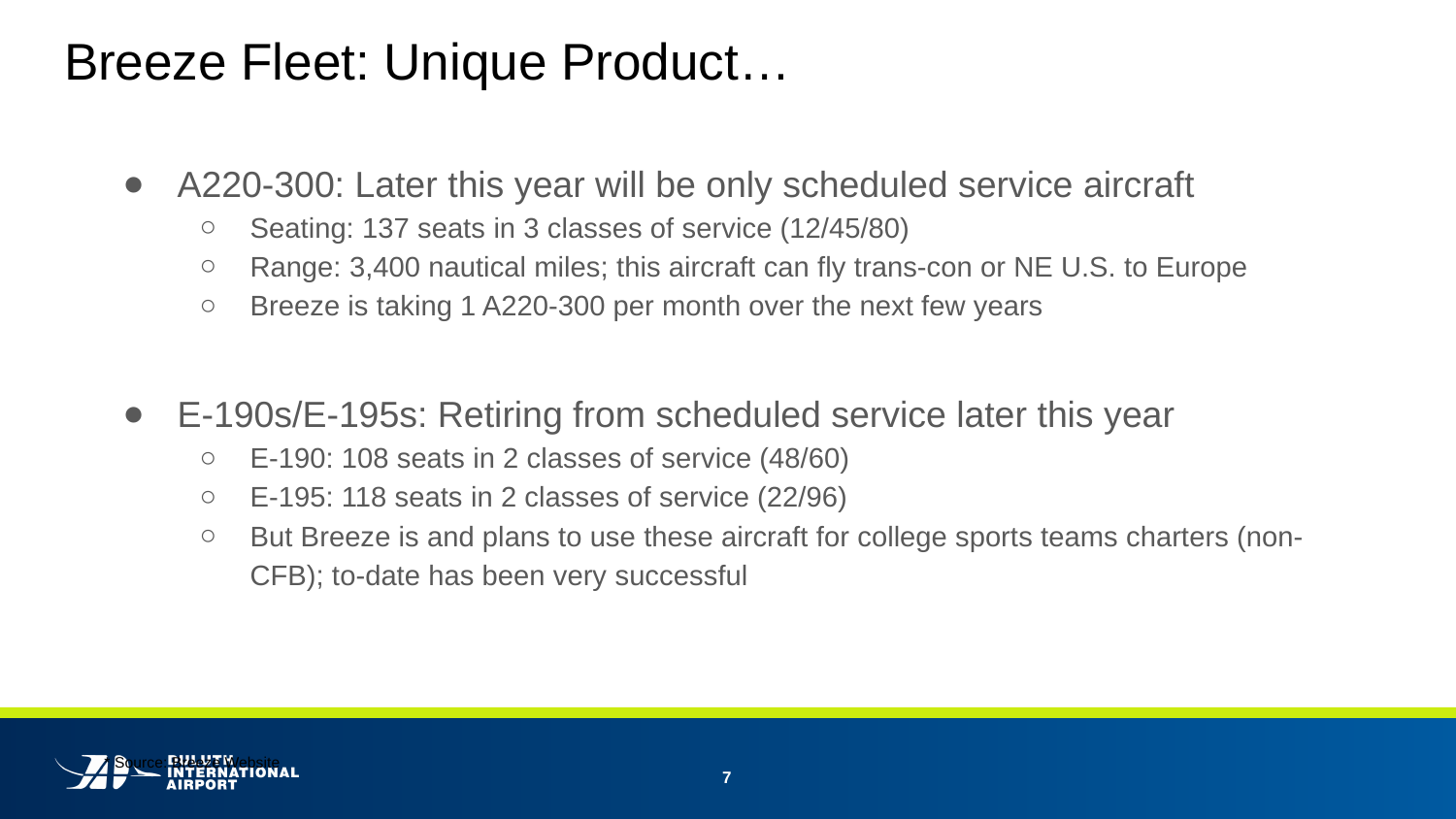

# Breeze Fleet: Unique Product…
A220-300: Later this year will be only scheduled service aircraft
Seating: 137 seats in 3 classes of service (12/45/80)
Range: 3,400 nautical miles; this aircraft can fly trans-con or NE U.S. to Europe
Breeze is taking 1 A220-300 per month over the next few years

E-190s/E-195s: Retiring from scheduled service later this year
E-190: 108 seats in 2 classes of service (48/60)
E-195: 118 seats in 2 classes of service (22/96)
But Breeze is and plans to use these aircraft for college sports teams charters (non-CFB); to-date has been very successful

* Source: Breeze Website
7